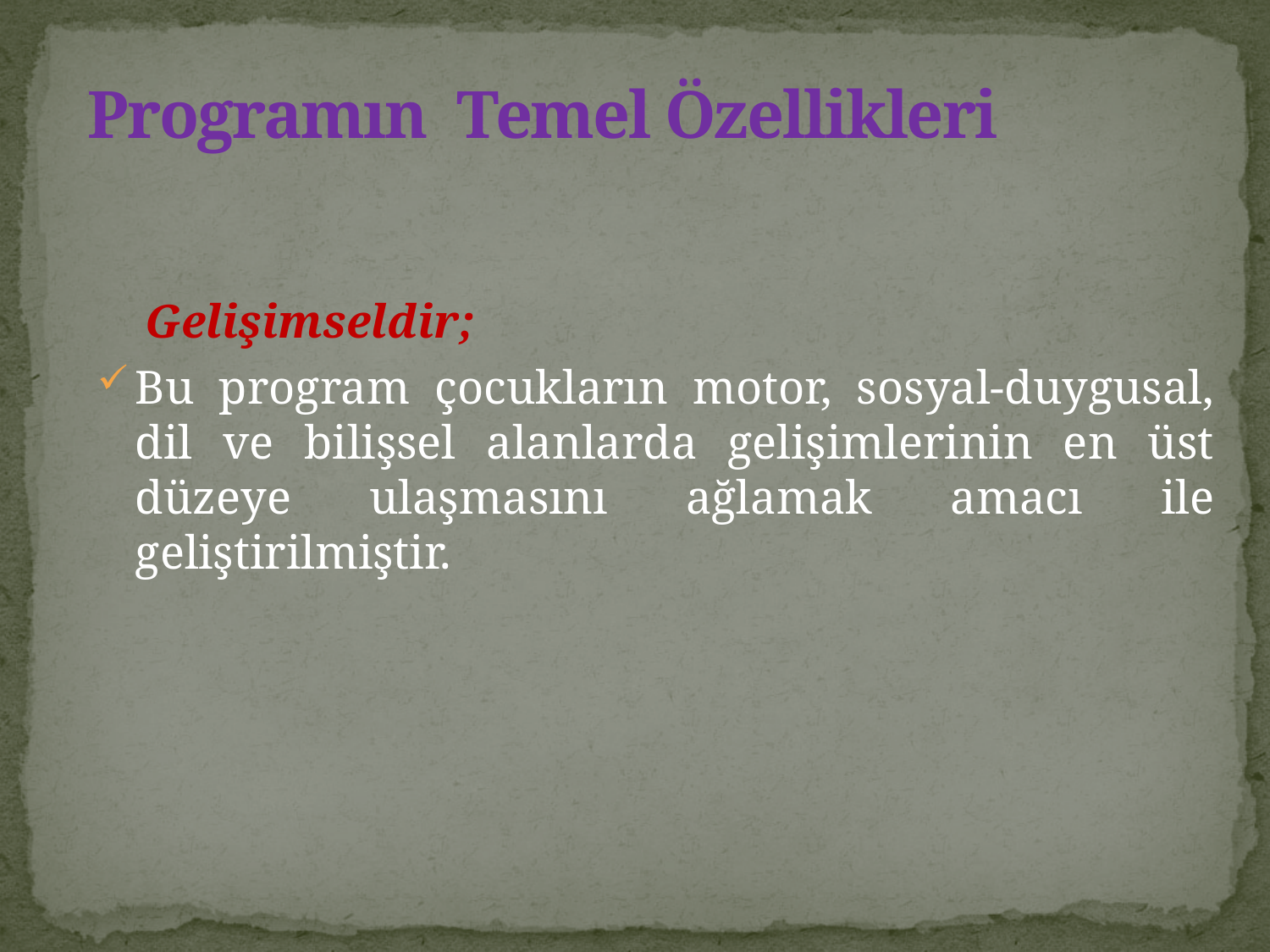

# Programın  Temel Özellikleri
    Gelişimseldir;
Bu program çocukların motor, sosyal-duygusal, dil ve bilişsel alanlarda gelişimlerinin en üst düzeye ulaşmasını ağlamak amacı ile geliştirilmiştir.